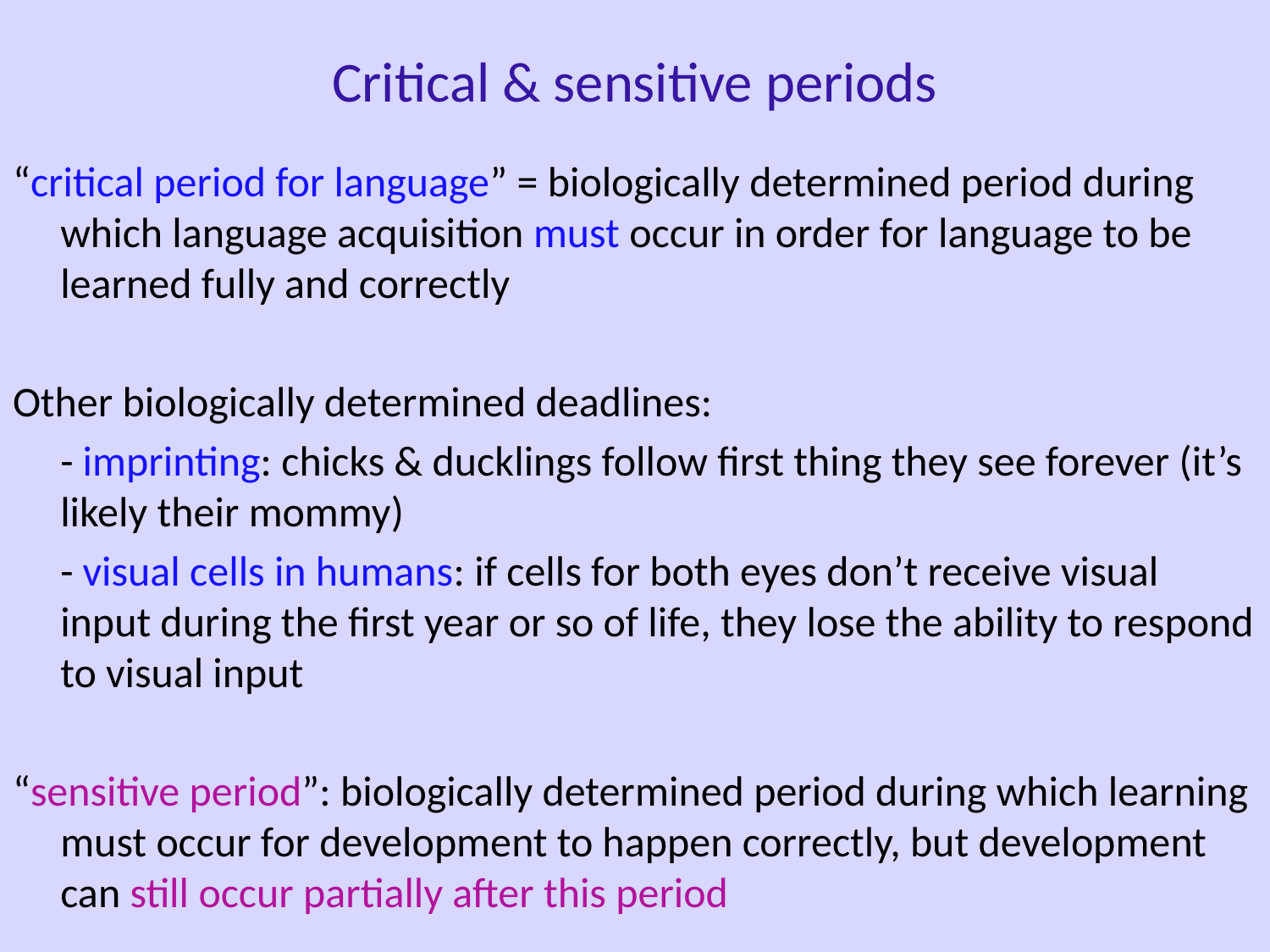

Critical & sensitive periods
“critical period for language” = biologically determined period during which language acquisition must occur in order for language to be learned fully and correctly

Other biologically determined deadlines:
	- imprinting: chicks & ducklings follow first thing they see forever (it’s likely their mommy)
	- visual cells in humans: if cells for both eyes don’t receive visual input during the first year or so of life, they lose the ability to respond to visual input

“sensitive period”: biologically determined period during which learning must occur for development to happen correctly, but development can still occur partially after this period